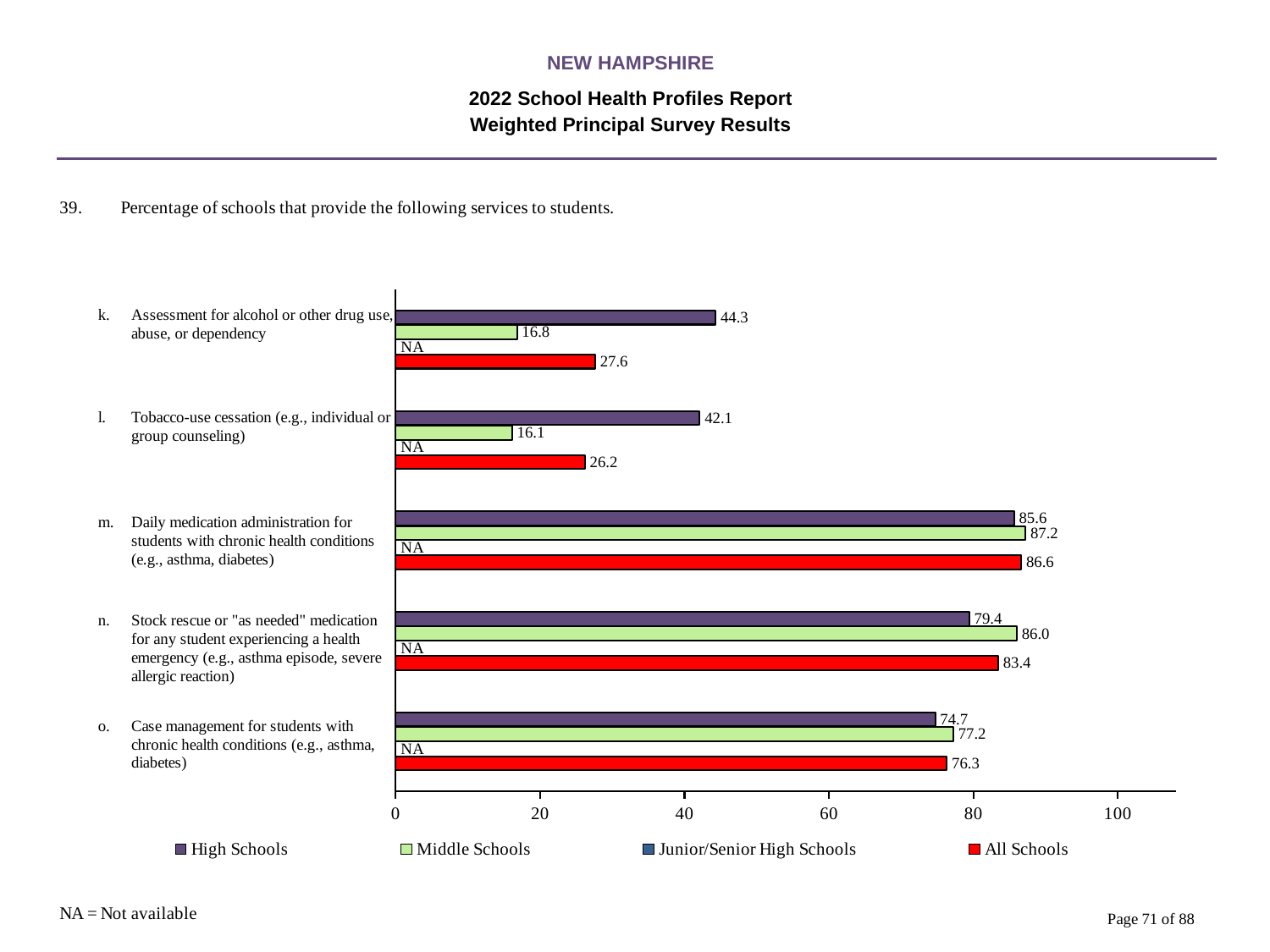

NEW HAMPSHIRE
2022 School Health Profiles Report
Weighted Principal Survey Results

### Chart

| Category | All Schools | Junior/Senior High Schools | Middle Schools | High Schools |
|---|---|---|---|---|
| Case management for students with chronic health conditions (e.g., asthma, diabetes) | 76.3 | 0.0009 | 77.2 | 74.7 |
| Stock rescue or "as needed" medication for any student experiencing a health emergency (e.g., asthma episode, severe allergic reaction) | 83.4 | 0.0009 | 86.0 | 79.4 |
| Daily medication administration for students with chronic health conditions (e.g., asthma, diabetes) | 86.6 | 0.0009 | 87.2 | 85.6 |
| Tobacco-use cessation (e.g., individual or group counseling) | 26.2 | 0.0009 | 16.1 | 42.1 |
| Assessment for alcohol or other drug use, abuse, or dependency | 27.6 | 0.0009 | 16.8 | 44.3 |